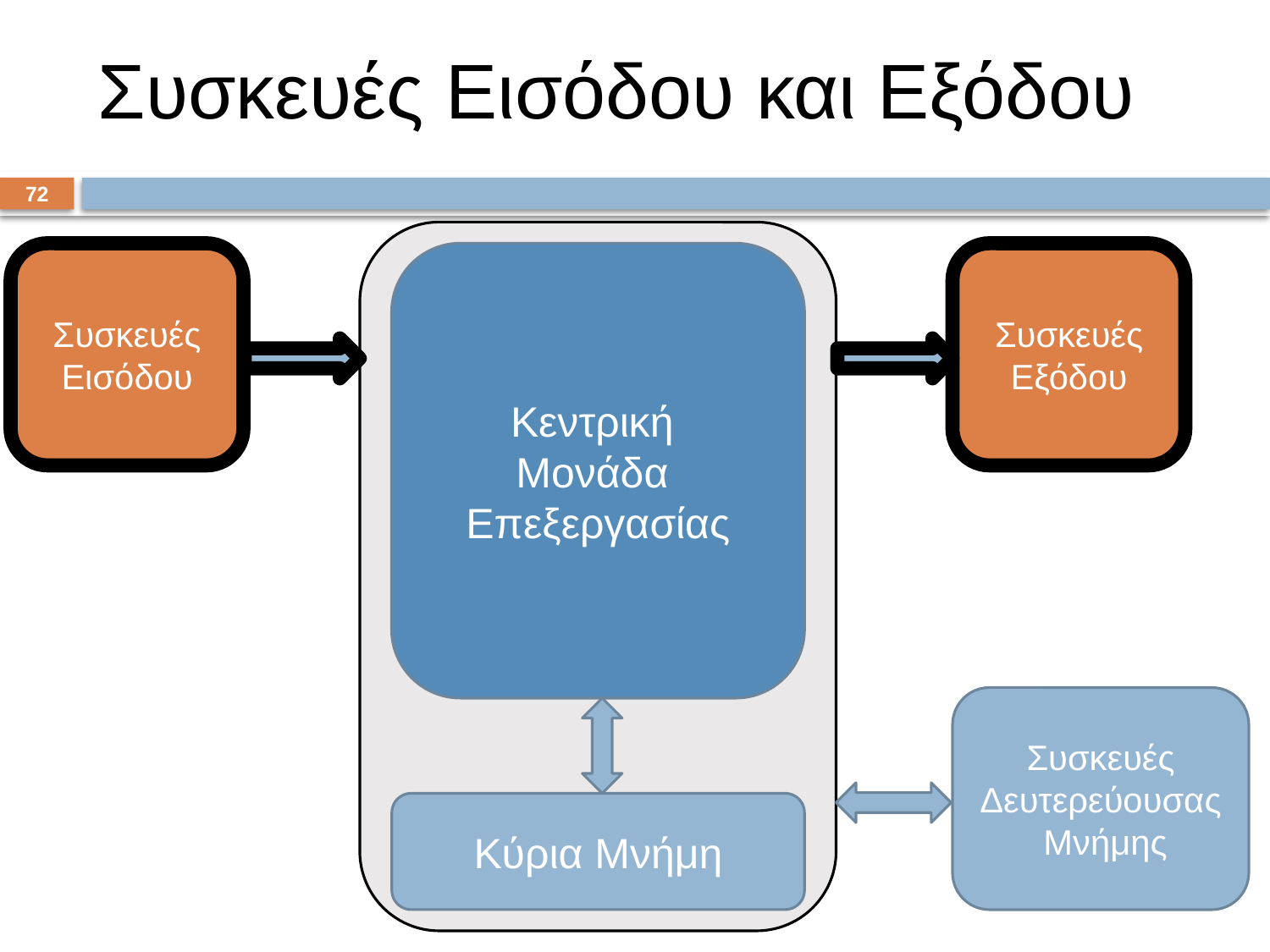

# Συσκευές Εισόδου και Εξόδου
72

Συσκευές
Εισόδου
Κεντρική
Μονάδα
Επεξεργασίας
Συσκευές
Εξόδου

Συσκευές
Δευτερεύουσας
 Μνήμης

Κύρια Μνήμη